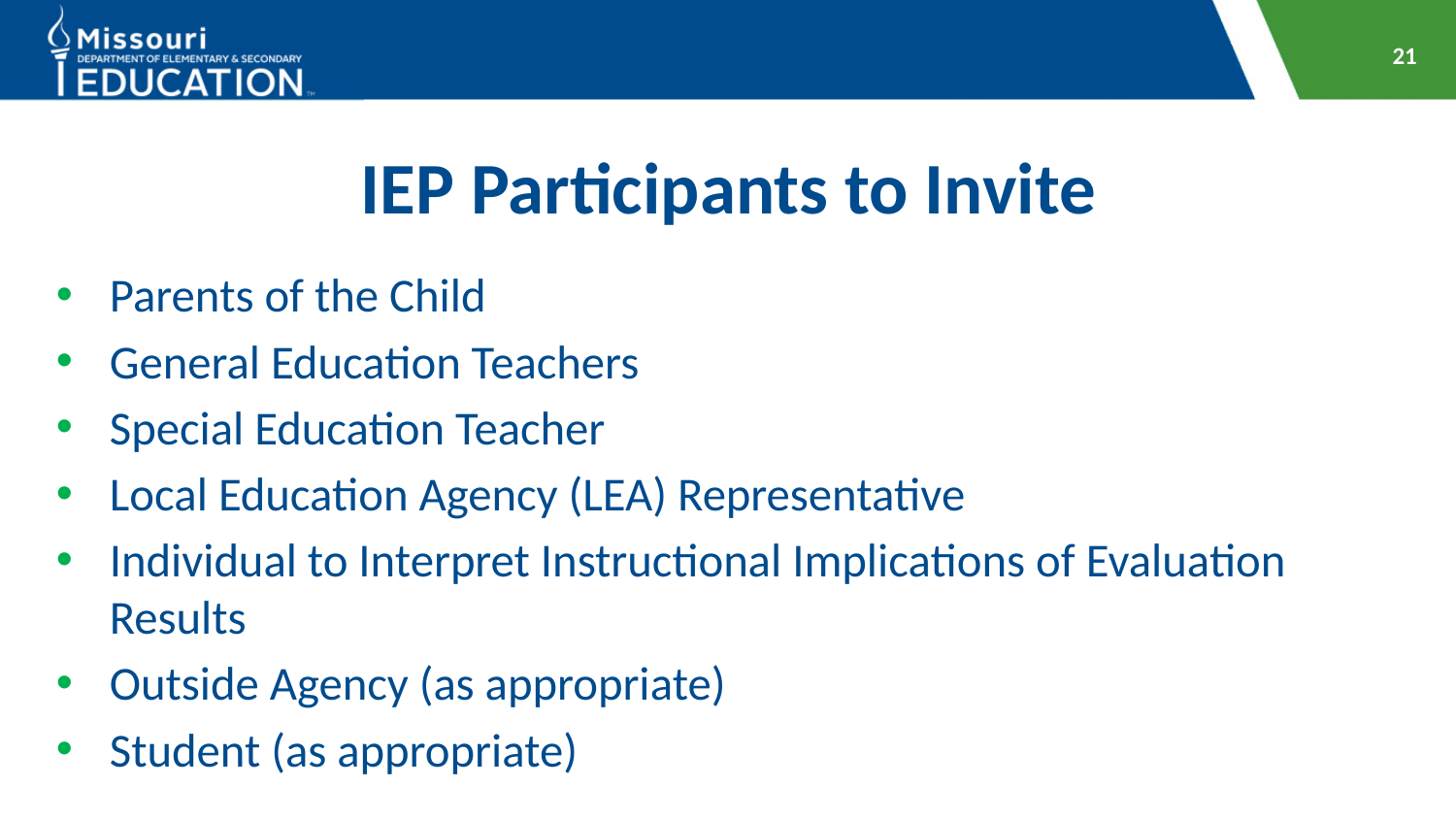

21
# IEP Participants to Invite
Parents of the Child
General Education Teachers
Special Education Teacher
Local Education Agency (LEA) Representative
Individual to Interpret Instructional Implications of Evaluation Results
Outside Agency (as appropriate)
Student (as appropriate)